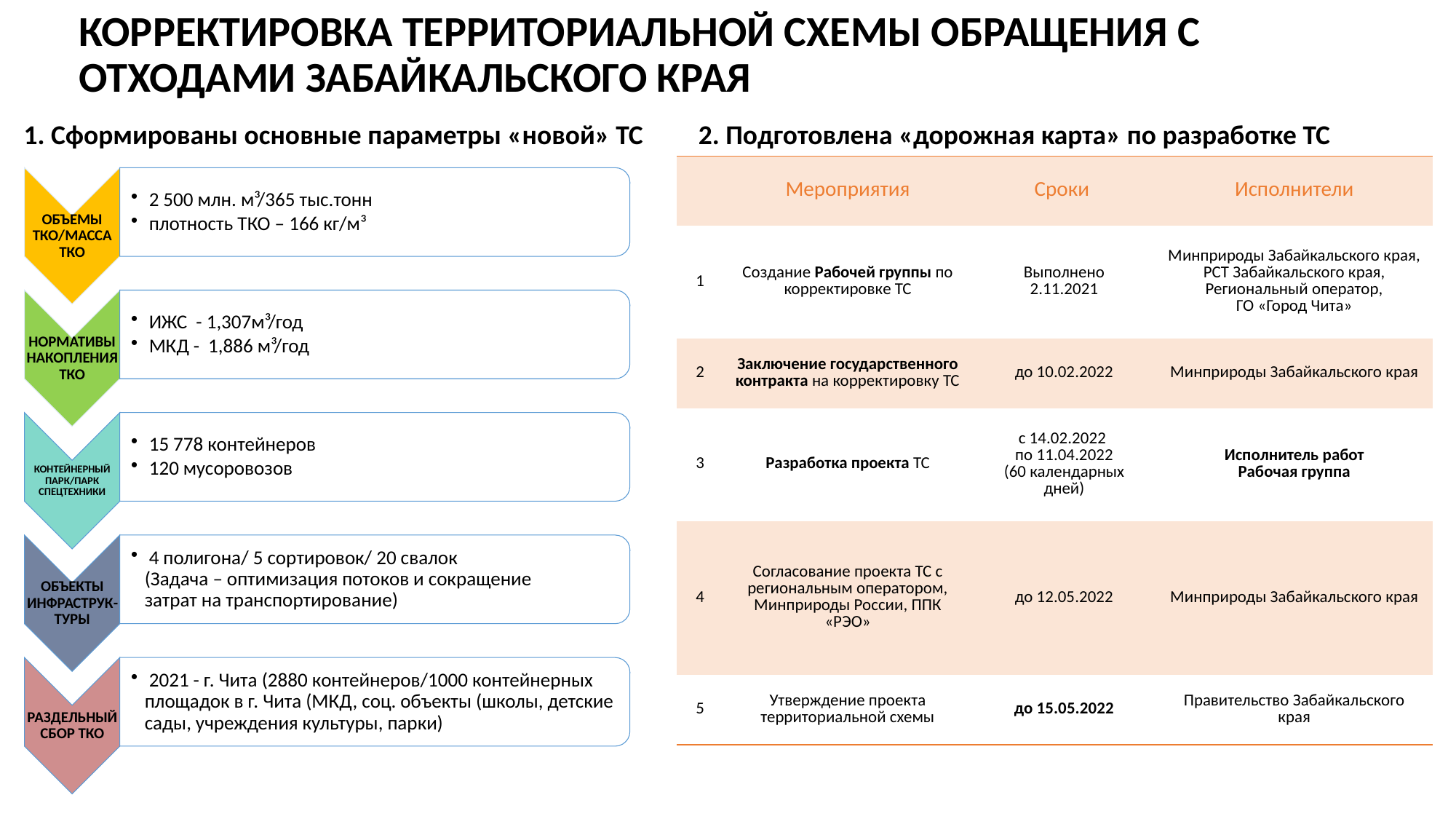

# Корректировка территориальной схемы обращения с отходами Забайкальского края
1. Сформированы основные параметры «новой» ТС         2. Подготовлена «дорожная карта» по разработке ТС
|  | Мероприятия | Сроки | Исполнители |
| --- | --- | --- | --- |
| 1 | Создание Рабочей группы по корректировке ТС | Выполнено 2.11.2021 | Минприроды Забайкальского края, РСТ Забайкальского края, Региональный оператор, ГО «Город Чита» |
| 2 | Заключение государственного контракта на корректировку ТС | до 10.02.2022 | Минприроды Забайкальского края |
| 3 | Разработка проекта ТС | с 14.02.2022 по 11.04.2022 (60 календарных дней) | Исполнитель работ Рабочая группа |
| 4 | Согласование проекта ТС с региональным оператором, Минприроды России, ППК «РЭО» | до 12.05.2022 | Минприроды Забайкальского края |
| 5 | Утверждение проекта территориальной схемы | до 15.05.2022 | Правительство Забайкальского края |
ОБЪЕМЫ ТКО/МАССА ТКО
 2 500 млн. м³/365 тыс.тонн
 плотность ТКО – 166 кг/м³
НОРМАТИВЫ НАКОПЛЕНИЯ ТКО
 ИЖС  - 1,307м³/год
 МКД -  1,886 м³/год
КОНТЕЙНЕРНЫЙ ПАРК/ПАРК СПЕЦТЕХНИКИ
 15 778 контейнеров
 120 мусоровозов
ОБЪЕКТЫ ИНФРАСТРУК-ТУРЫ
 4 полигона/ 5 сортировок/ 20 свалок                         (Задача – оптимизация потоков и сокращение              затрат на транспортирование)
РАЗДЕЛЬНЫЙ СБОР ТКО
 2021 - г. Чита (2880 контейнеров/1000 контейнерных площадок в г. Чита (МКД, соц. объекты (школы, детские сады, учреждения культуры, парки)